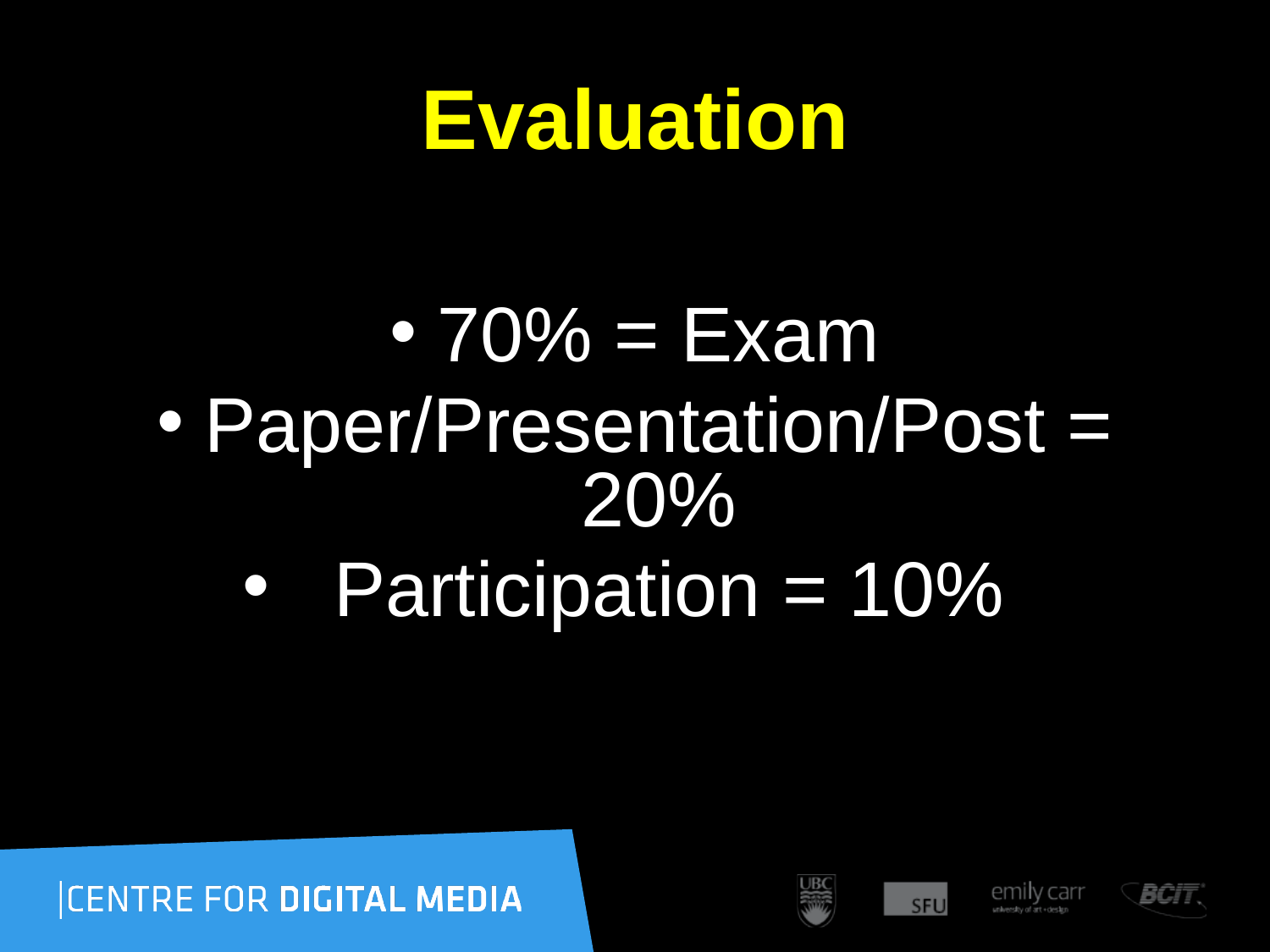

# Evaluation
70% = Exam
Paper/Presentation/Post = 20%
  Participation = 10%